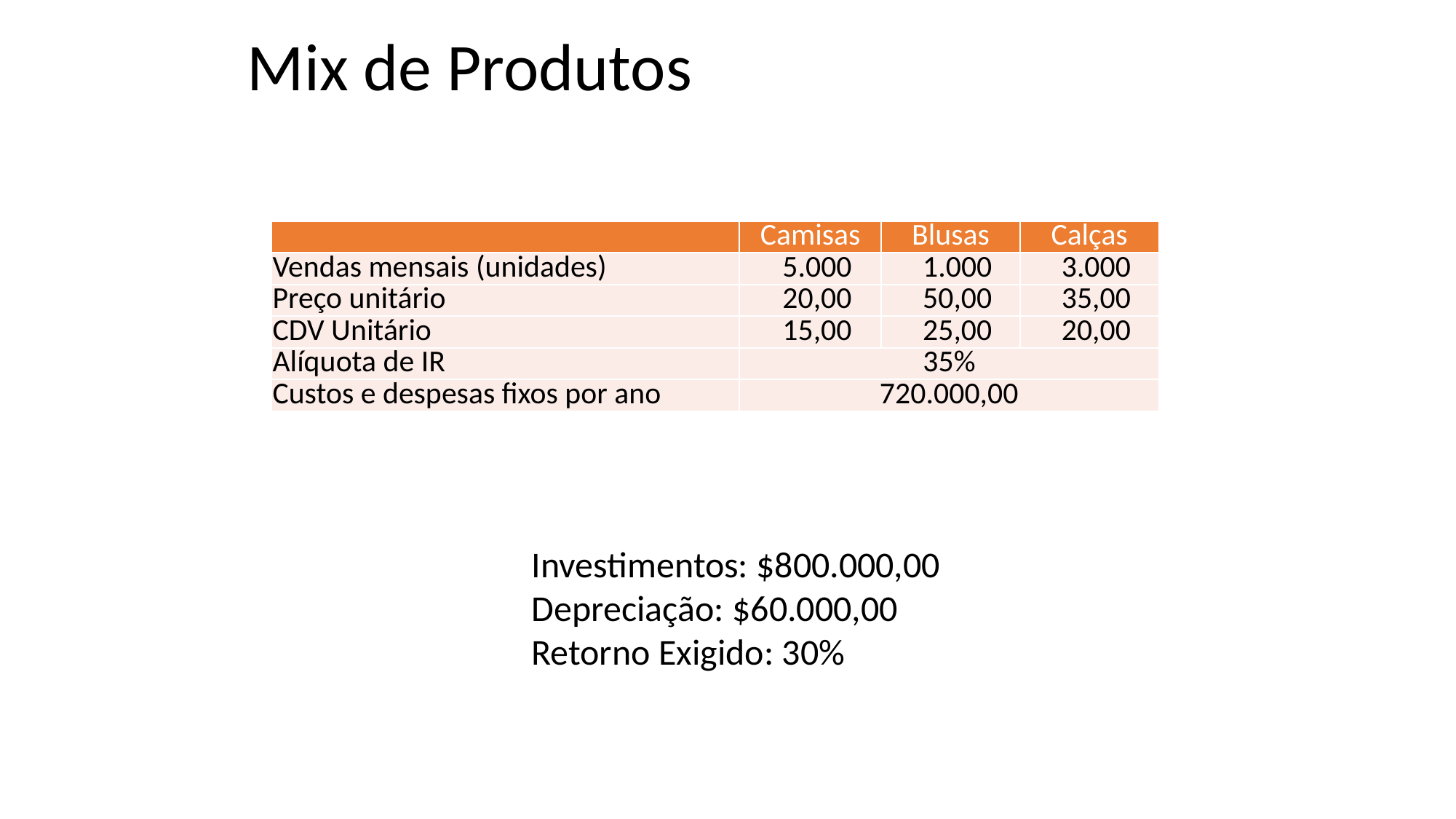

# Mix de Produtos
|  | Camisas | Blusas | Calças |
| --- | --- | --- | --- |
| Vendas mensais (unidades) | 5.000 | 1.000 | 3.000 |
| Preço unitário | 20,00 | 50,00 | 35,00 |
| CDV Unitário | 15,00 | 25,00 | 20,00 |
| Alíquota de IR | 35% |  |  |
| Custos e despesas fixos por ano | 720.000,00 |  |  |
Investimentos: $800.000,00
Depreciação: $60.000,00
Retorno Exigido: 30%